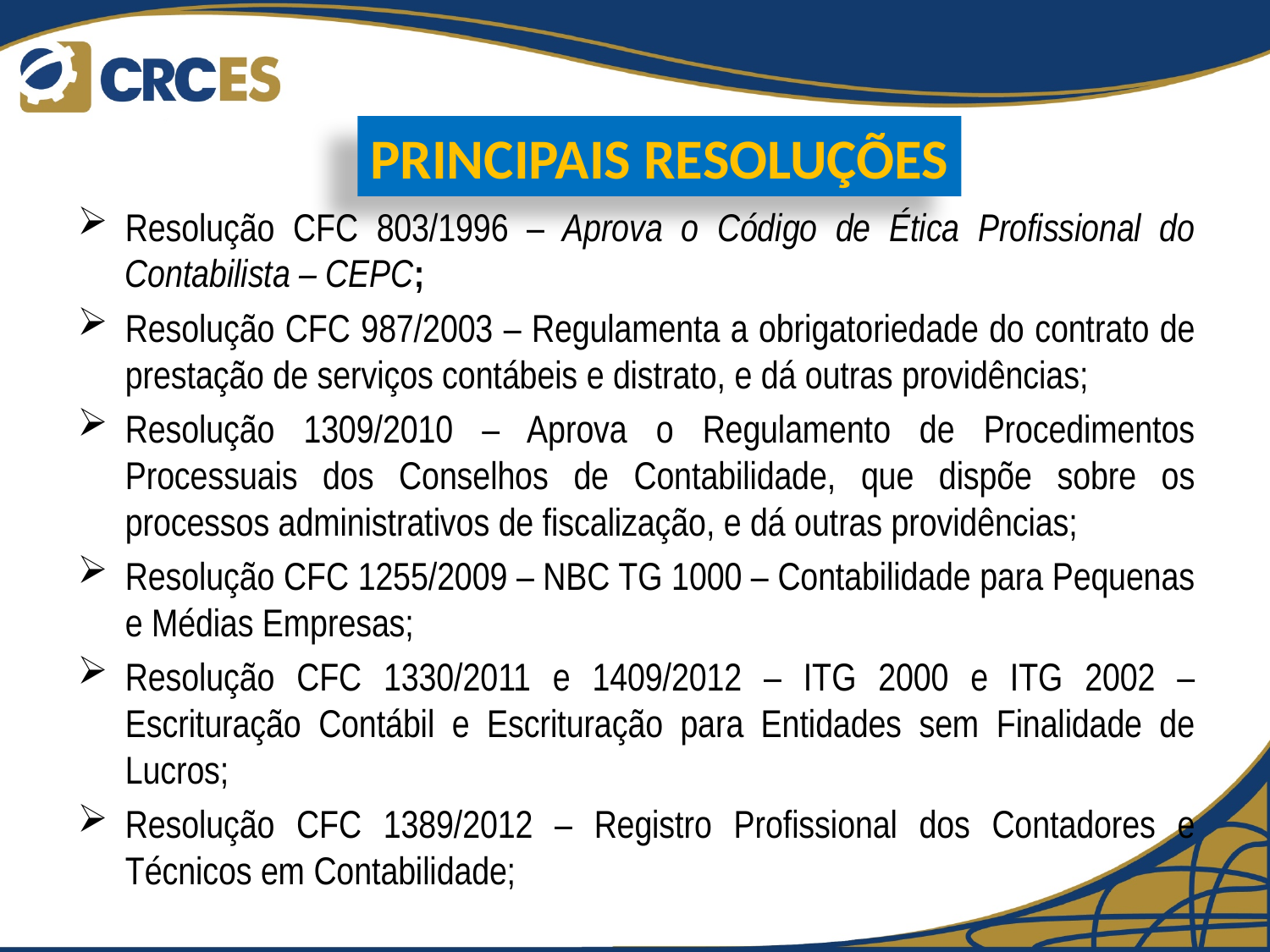

PRINCIPAIS RESOLUÇÕES
Resolução CFC 803/1996 – Aprova o Código de Ética Profissional do Contabilista – CEPC;
Resolução CFC 987/2003 – Regulamenta a obrigatoriedade do contrato de prestação de serviços contábeis e distrato, e dá outras providências;
Resolução 1309/2010 – Aprova o Regulamento de Procedimentos Processuais dos Conselhos de Contabilidade, que dispõe sobre os processos administrativos de fiscalização, e dá outras providências;
Resolução CFC 1255/2009 – NBC TG 1000 – Contabilidade para Pequenas e Médias Empresas;
Resolução CFC 1330/2011 e 1409/2012 – ITG 2000 e ITG 2002 – Escrituração Contábil e Escrituração para Entidades sem Finalidade de Lucros;
Resolução CFC 1389/2012 – Registro Profissional dos Contadores e Técnicos em Contabilidade;